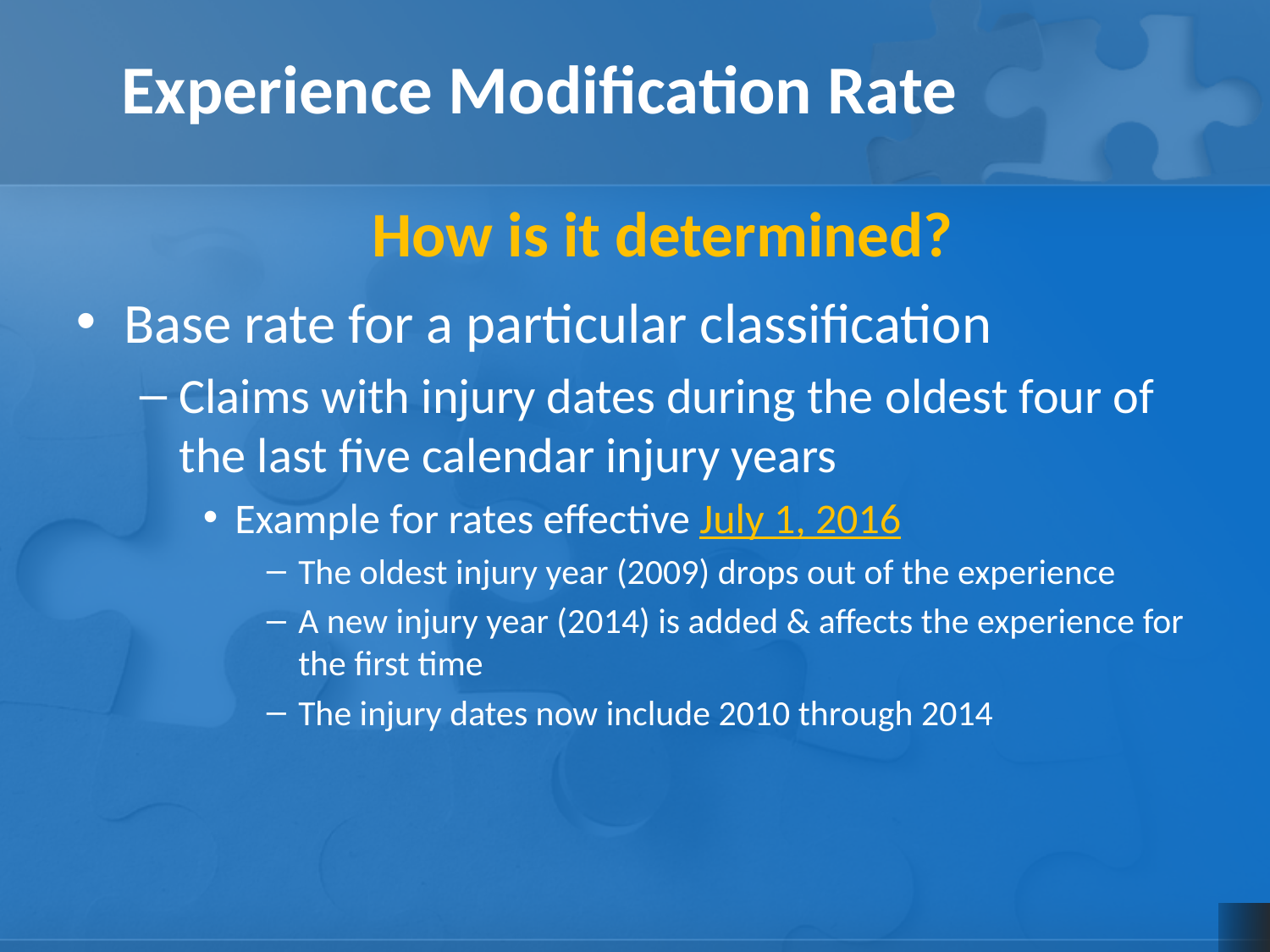

Experience Modification Rate
How is it determined?
Base rate for a particular classification
Claims with injury dates during the oldest four of the last five calendar injury years
Example for rates effective July 1, 2016
The oldest injury year (2009) drops out of the experience
A new injury year (2014) is added & affects the experience for the first time
The injury dates now include 2010 through 2014